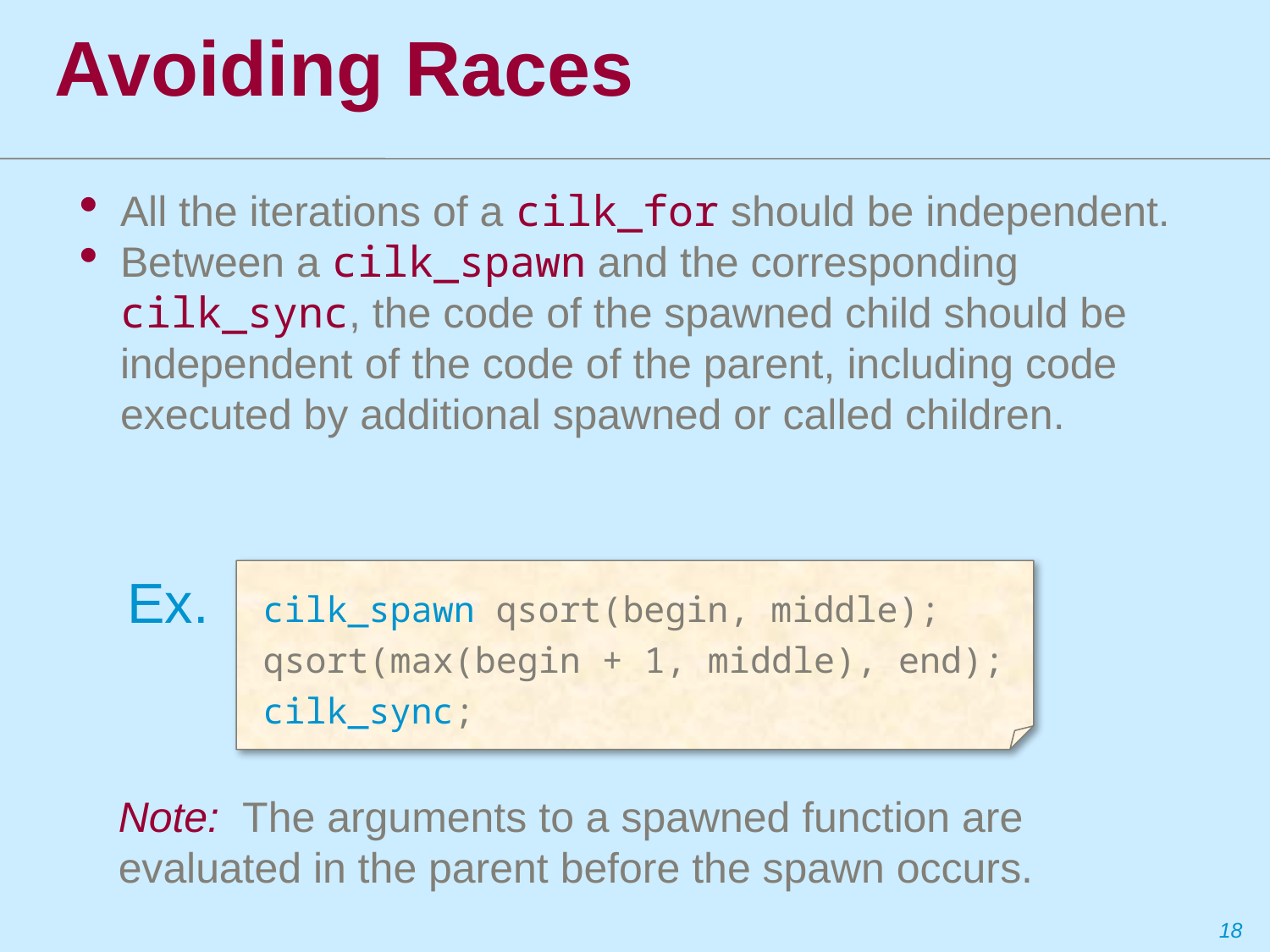

Avoiding Races
All the iterations of a cilk_for should be independent.
Between a cilk_spawn and the corresponding cilk_sync, the code of the spawned child should be independent of the code of the parent, including code executed by additional spawned or called children.
Ex.

cilk_spawn qsort(begin, middle);
qsort(max(begin + 1, middle), end);
cilk_sync;
Note:  The arguments to a spawned function are evaluated in the parent before the spawn occurs.